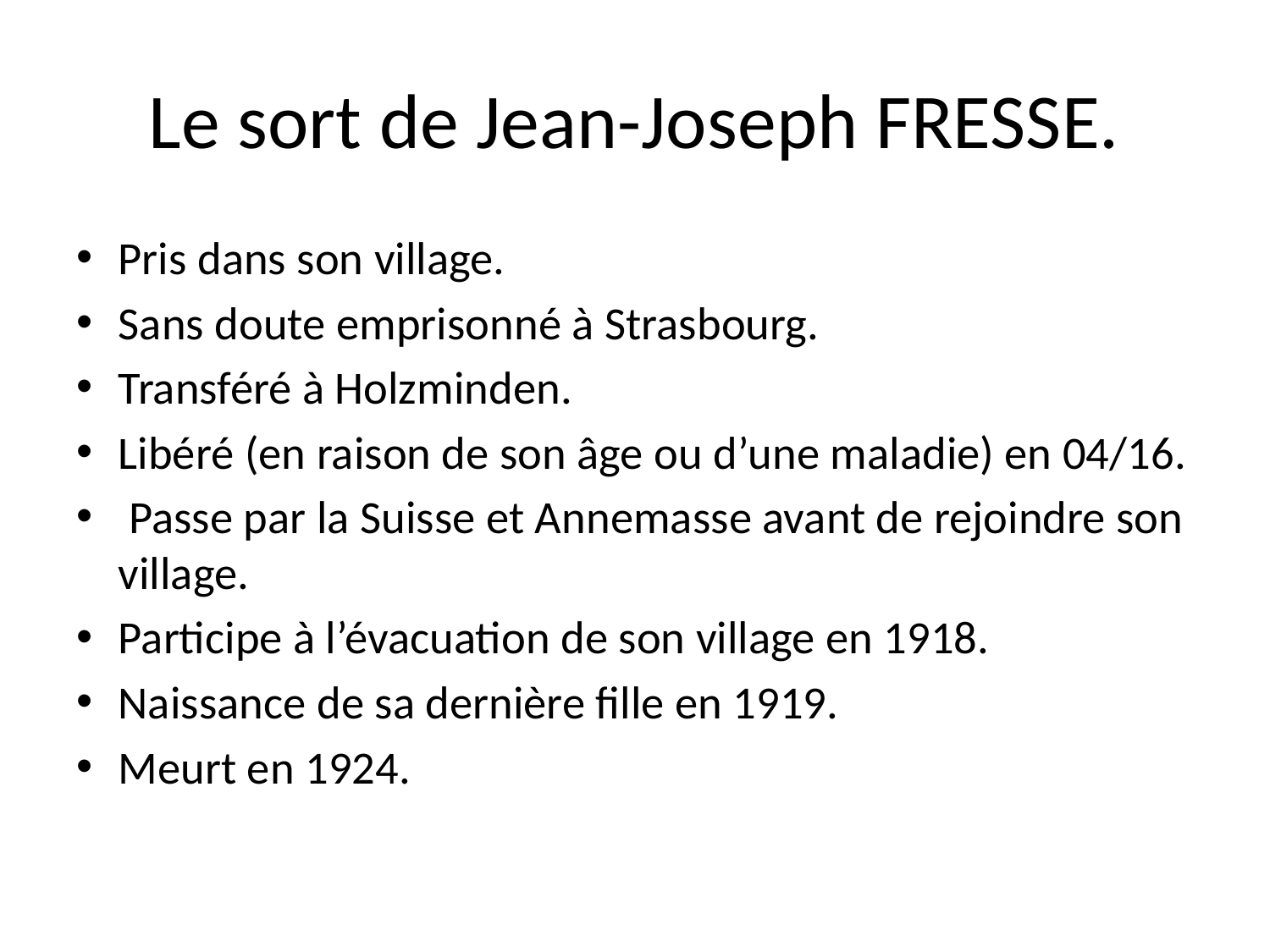

# Le sort de Jean-Joseph FRESSE.
Pris dans son village.
Sans doute emprisonné à Strasbourg.
Transféré à Holzminden.
Libéré (en raison de son âge ou d’une maladie) en 04/16.
 Passe par la Suisse et Annemasse avant de rejoindre son village.
Participe à l’évacuation de son village en 1918.
Naissance de sa dernière fille en 1919.
Meurt en 1924.